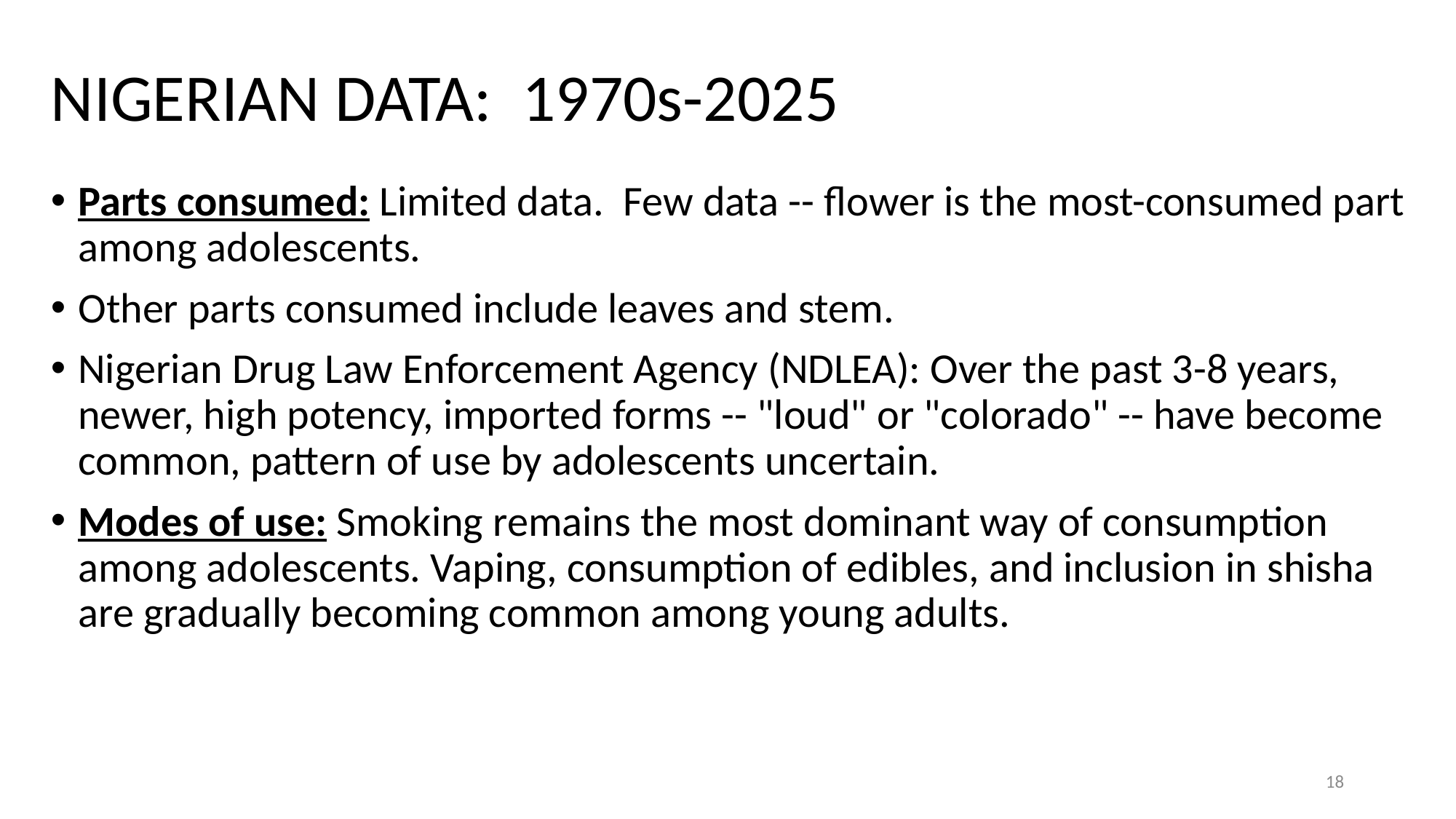

# NIGERIAN DATA:  1970s-2025
Parts consumed: Limited data.  Few data -- flower is the most-consumed part among adolescents.
Other parts consumed include leaves and stem.
Nigerian Drug Law Enforcement Agency (NDLEA): Over the past 3-8 years, newer, high potency, imported forms -- "loud" or "colorado" -- have become common, pattern of use by adolescents uncertain.
Modes of use: Smoking remains the most dominant way of consumption among adolescents. Vaping, consumption of edibles, and inclusion in shisha are gradually becoming common among young adults.
18